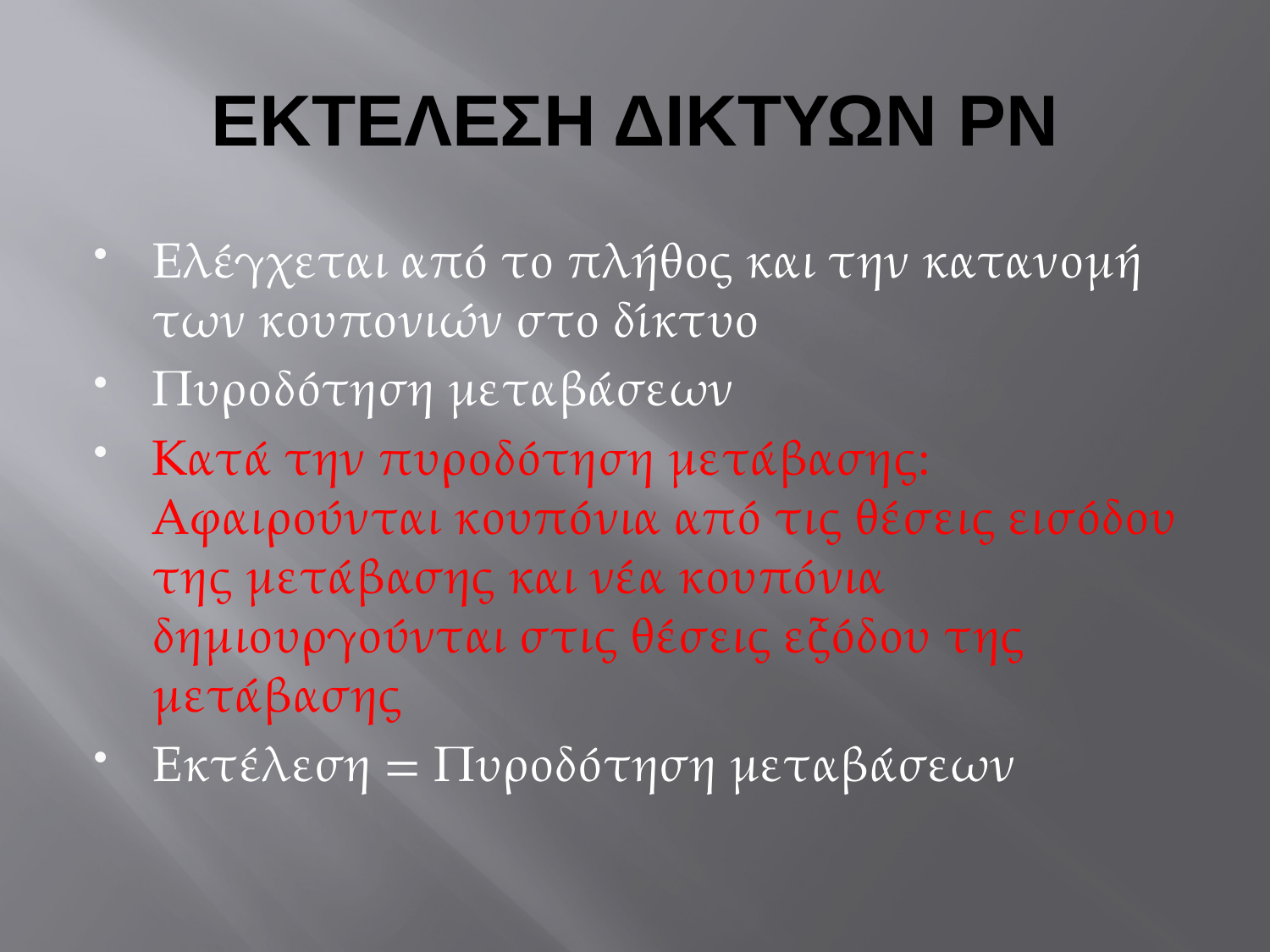

# ΕΚΤΕΛΕΣΗ ΔΙΚΤΥΩΝ PN
Ελέγχεται από το πλήθος και την κατανομή των κουπονιών στο δίκτυο
Πυροδότηση μεταβάσεων
Κατά την πυροδότηση μετάβασης: Αφαιρούνται κουπόνια από τις θέσεις εισόδου της μετάβασης και νέα κουπόνια δημιουργούνται στις θέσεις εξόδου της μετάβασης
Εκτέλεση = Πυροδότηση μεταβάσεων